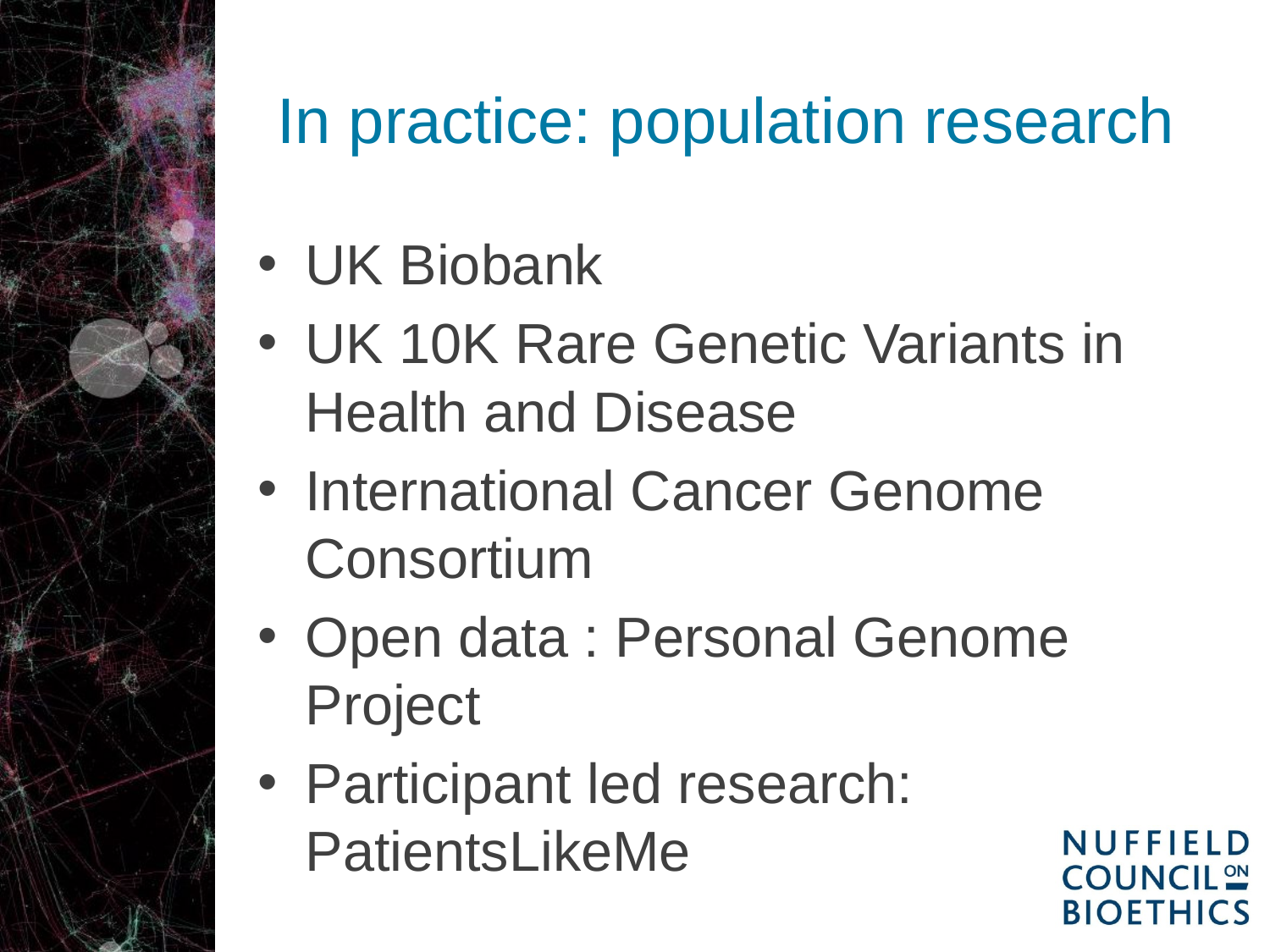

# In practice: population research
UK Biobank
UK 10K Rare Genetic Variants in Health and Disease
International Cancer Genome Consortium
Open data : Personal Genome Project
Participant led research: PatientsLikeMe